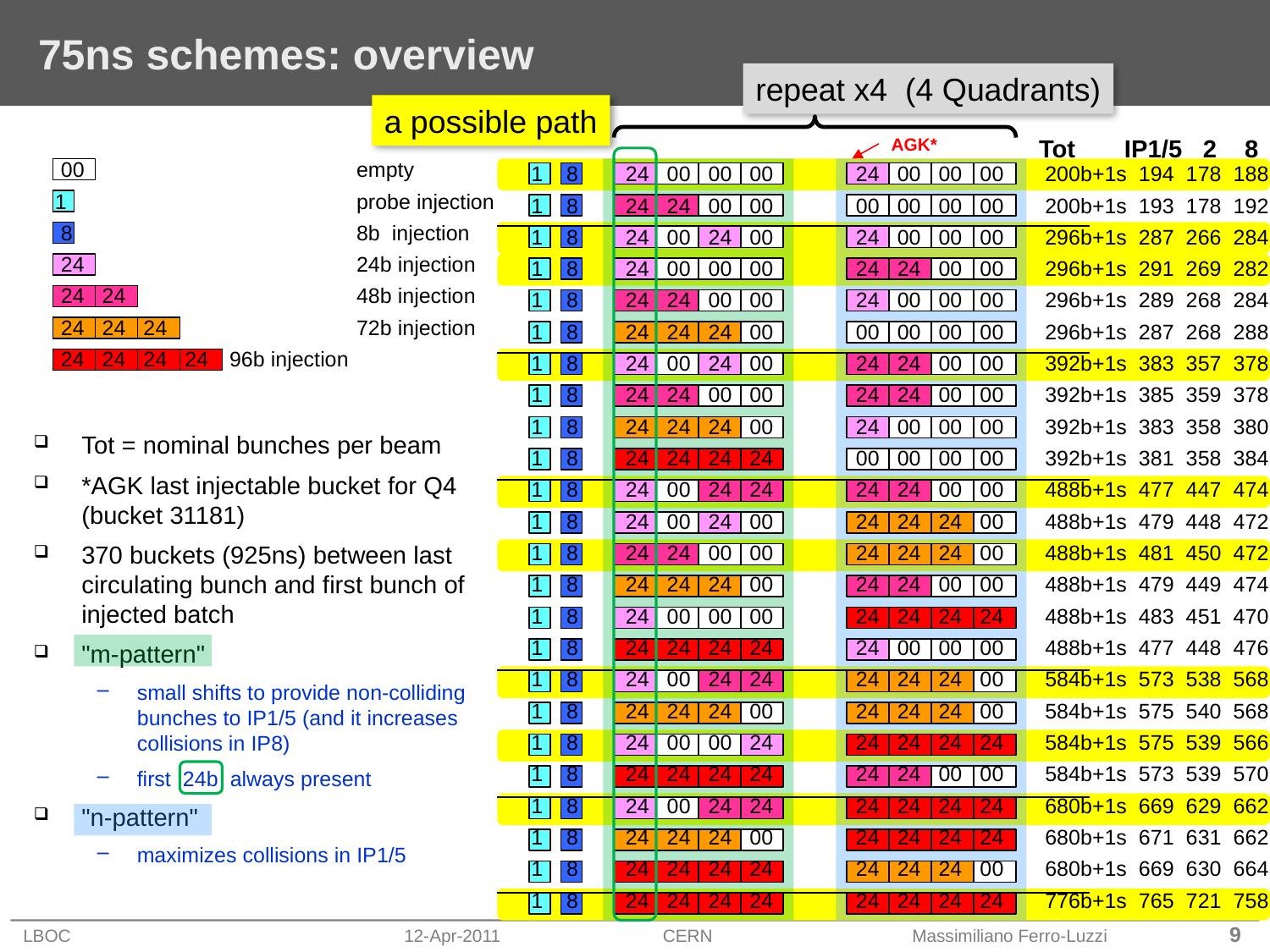

# 75ns schemes: overview

repeat x4  (4 Quadrants)
a possible path

Tot       IP1/5   2    8
AGK*

 00			empty
1			probe injection
 8			8b  injection
 24			24b injection
 24   24		48b injection
 24   24   24		72b injection
 24   24   24   24	96b injection

1    8        24   00   00   00              24   00   00   00       200b+1s  194  178  188
1    8        24   24   00   00              00   00   00   00       200b+1s  193  178  192
1    8        24   00   24   00              24   00   00   00       296b+1s  287  266  284
1    8        24   00   00   00              24   24   00   00       296b+1s  291  269  282
1    8        24   24   00   00              24   00   00   00       296b+1s  289  268  284
1    8        24   24   24   00              00   00   00   00       296b+1s  287  268  288
1    8        24   00   24   00              24   24   00   00       392b+1s  383  357  378
1    8        24   24   00   00              24   24   00   00       392b+1s  385  359  378
1    8        24   24   24   00              24   00   00   00       392b+1s  383  358  380
1    8        24   24   24   24              00   00   00   00       392b+1s  381  358  384
1    8        24   00   24   24              24   24   00   00       488b+1s  477  447  474
1    8        24   00   24   00              24   24   24   00       488b+1s  479  448  472
1    8        24   24   00   00              24   24   24   00       488b+1s  481  450  472
1    8        24   24   24   00              24   24   00   00       488b+1s  479  449  474
1    8        24   00   00   00              24   24   24   24       488b+1s  483  451  470
1    8        24   24   24   24              24   00   00   00       488b+1s  477  448  476
1    8        24   00   24   24              24   24   24   00       584b+1s  573  538  568
1    8        24   24   24   00              24   24   24   00       584b+1s  575  540  568
1    8        24   00   00   24              24   24   24   24       584b+1s  575  539  566
1    8        24   24   24   24              24   24   00   00       584b+1s  573  539  570
1    8        24   00   24   24              24   24   24   24       680b+1s  669  629  662
1    8        24   24   24   00              24   24   24   24       680b+1s  671  631  662
1    8        24   24   24   24              24   24   24   00       680b+1s  669  630  664
1    8        24   24   24   24              24   24   24   24       776b+1s  765  721  758

Tot = nominal bunches per beam
*AGK last injectable bucket for Q4  (bucket 31181)
370 buckets (925ns) between last circulating bunch and first bunch of injected batch
"m-pattern"
small shifts to provide non-colliding bunches to IP1/5 (and it increases collisions in IP8)
first  24b  always present
"n-pattern"
maximizes collisions in IP1/5